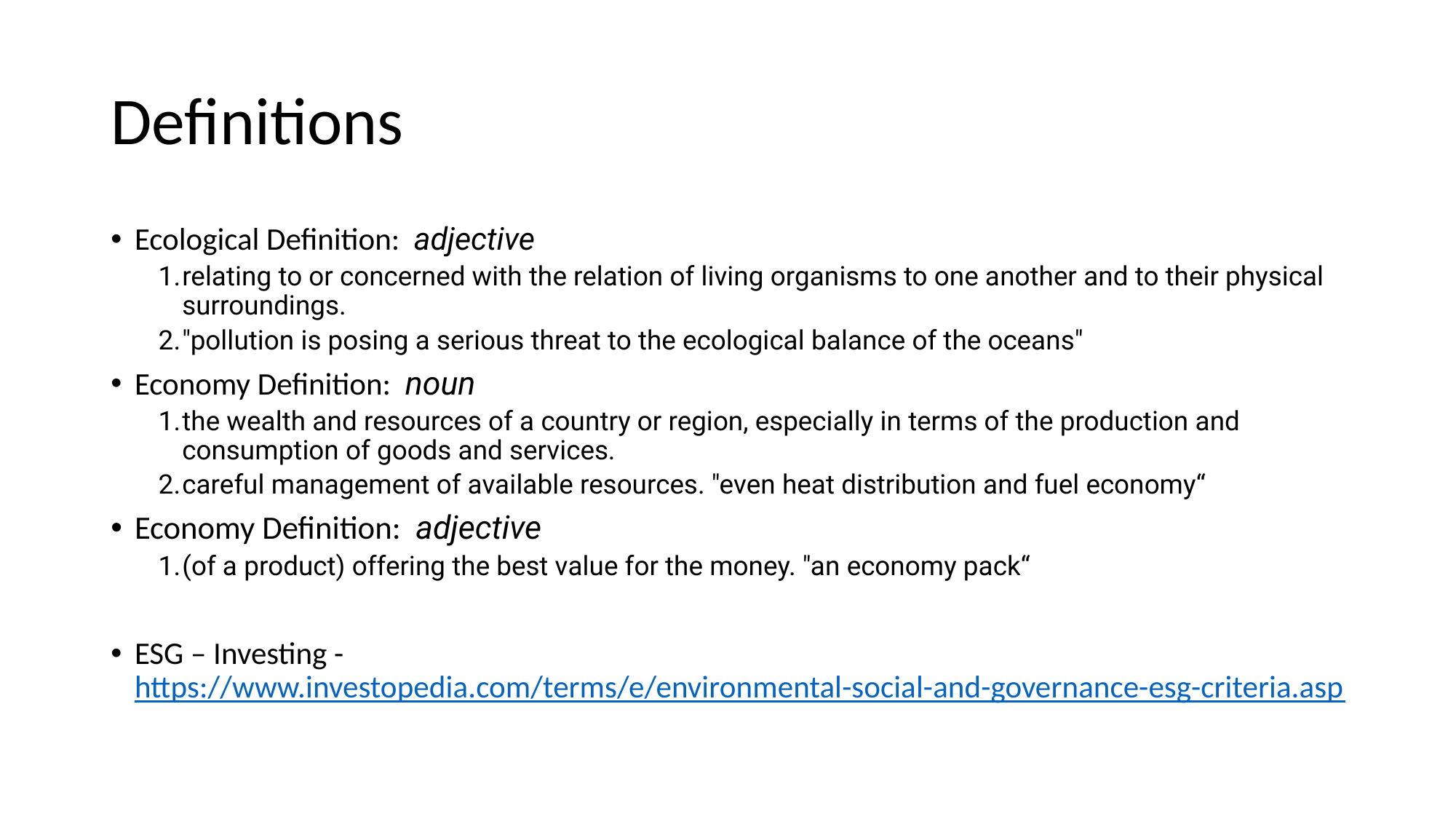

# Definitions
Ecological Definition:  adjective
relating to or concerned with the relation of living organisms to one another and to their physical surroundings.
"pollution is posing a serious threat to the ecological balance of the oceans"
Economy Definition:  noun
the wealth and resources of a country or region, especially in terms of the production and consumption of goods and services.
careful management of available resources. "even heat distribution and fuel economy“
Economy Definition:  adjective
(of a product) offering the best value for the money. "an economy pack“

ESG – Investing - https://www.investopedia.com/terms/e/environmental-social-and-governance-esg-criteria.asp